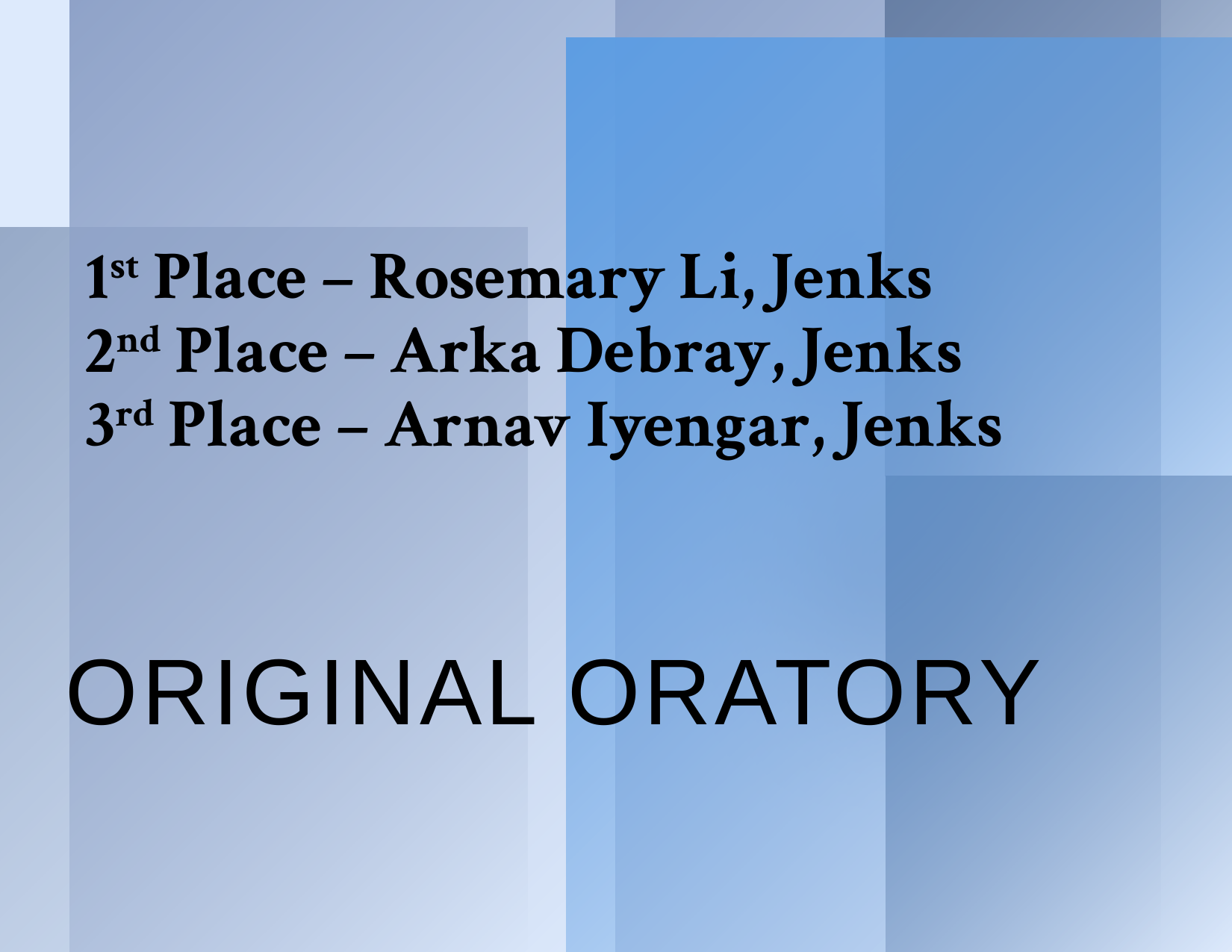

# 1st Place – Rosemary Li, Jenks 2nd Place – Arka Debray, Jenks 3rd Place – Arnav Iyengar, Jenks
Original Oratory